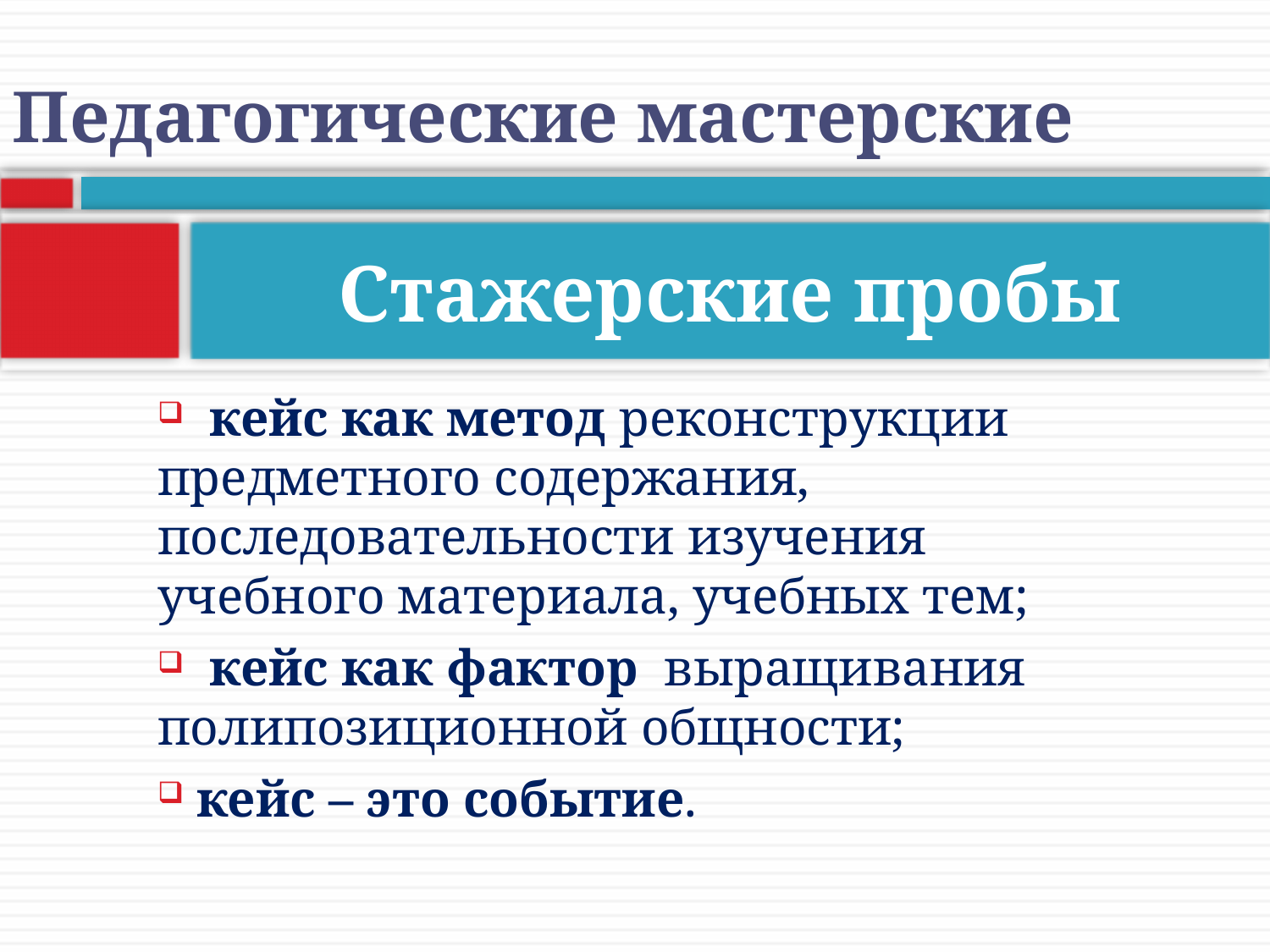

Педагогические мастерские
# Стажерские пробы
  кейс как метод реконструкции предметного содержания, последовательности изучения учебного материала, учебных тем;
  кейс как фактор  выращивания полипозиционной общности;
 кейс – это событие.